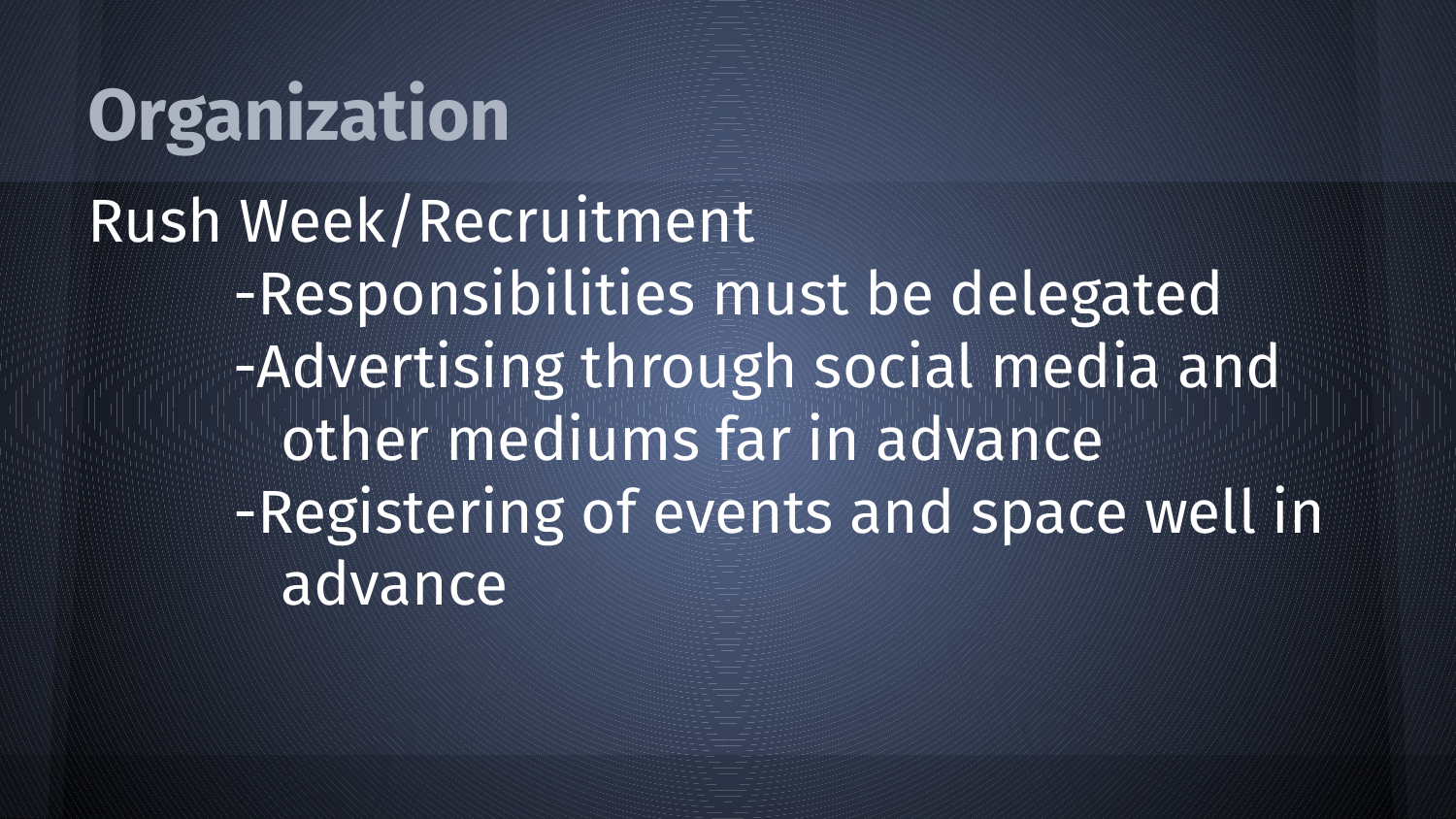

# Organization
Rush Week/Recruitment
	-Responsibilities must be delegated
	-Advertising through social media and 	   other mediums far in advance
	-Registering of events and space well in 	   advance